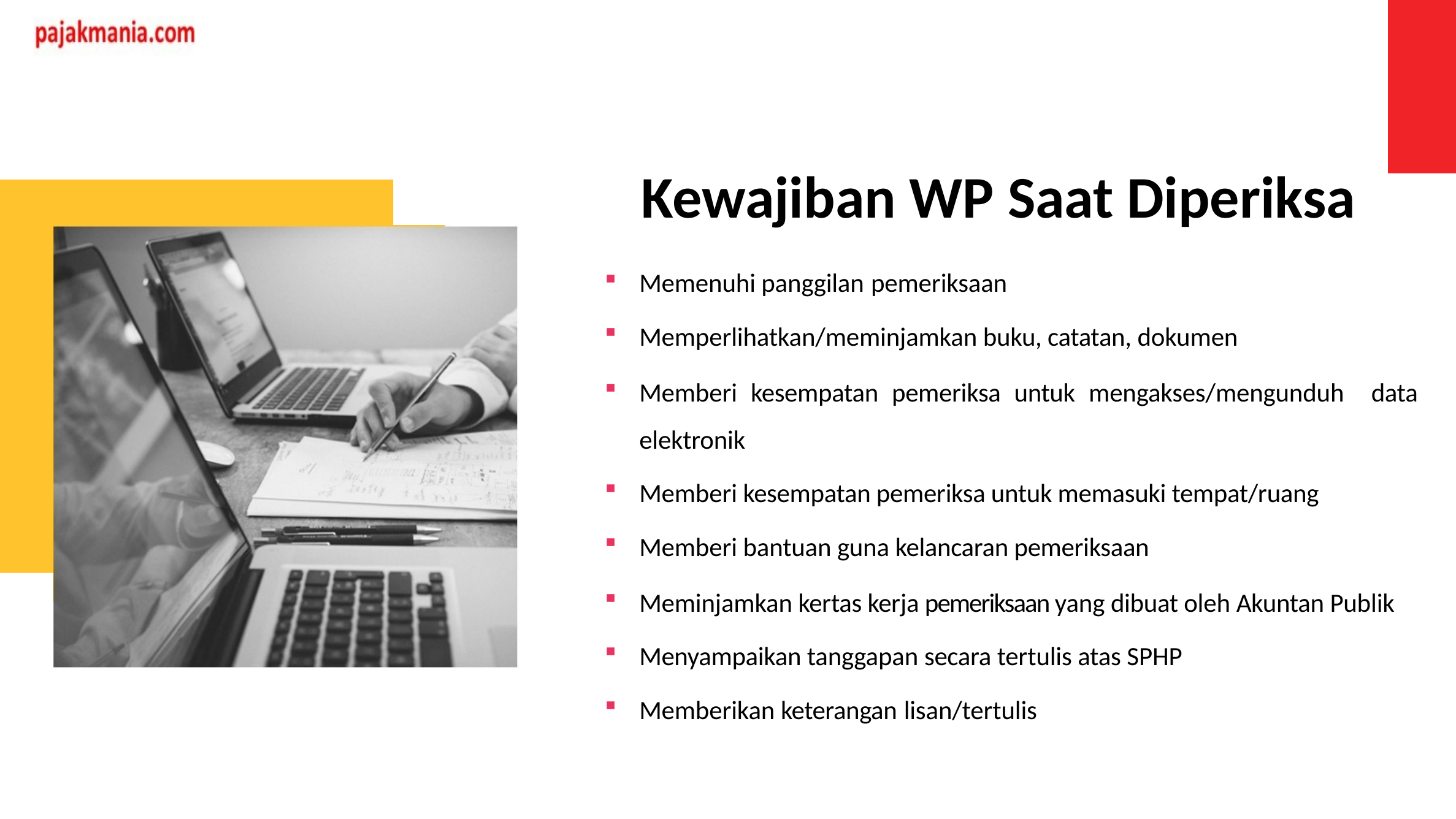

Kewajiban WP Saat Diperiksa
Memenuhi panggilan pemeriksaan
Memperlihatkan/meminjamkan buku, catatan, dokumen
Memberi kesempatan pemeriksa untuk mengakses/mengunduh  data elektronik
Memberi kesempatan pemeriksa untuk memasuki tempat/ruang
Memberi bantuan guna kelancaran pemeriksaan
Meminjamkan kertas kerja pemeriksaan yang dibuat oleh Akuntan Publik
Menyampaikan tanggapan secara tertulis atas SPHP
Memberikan keterangan lisan/tertulis